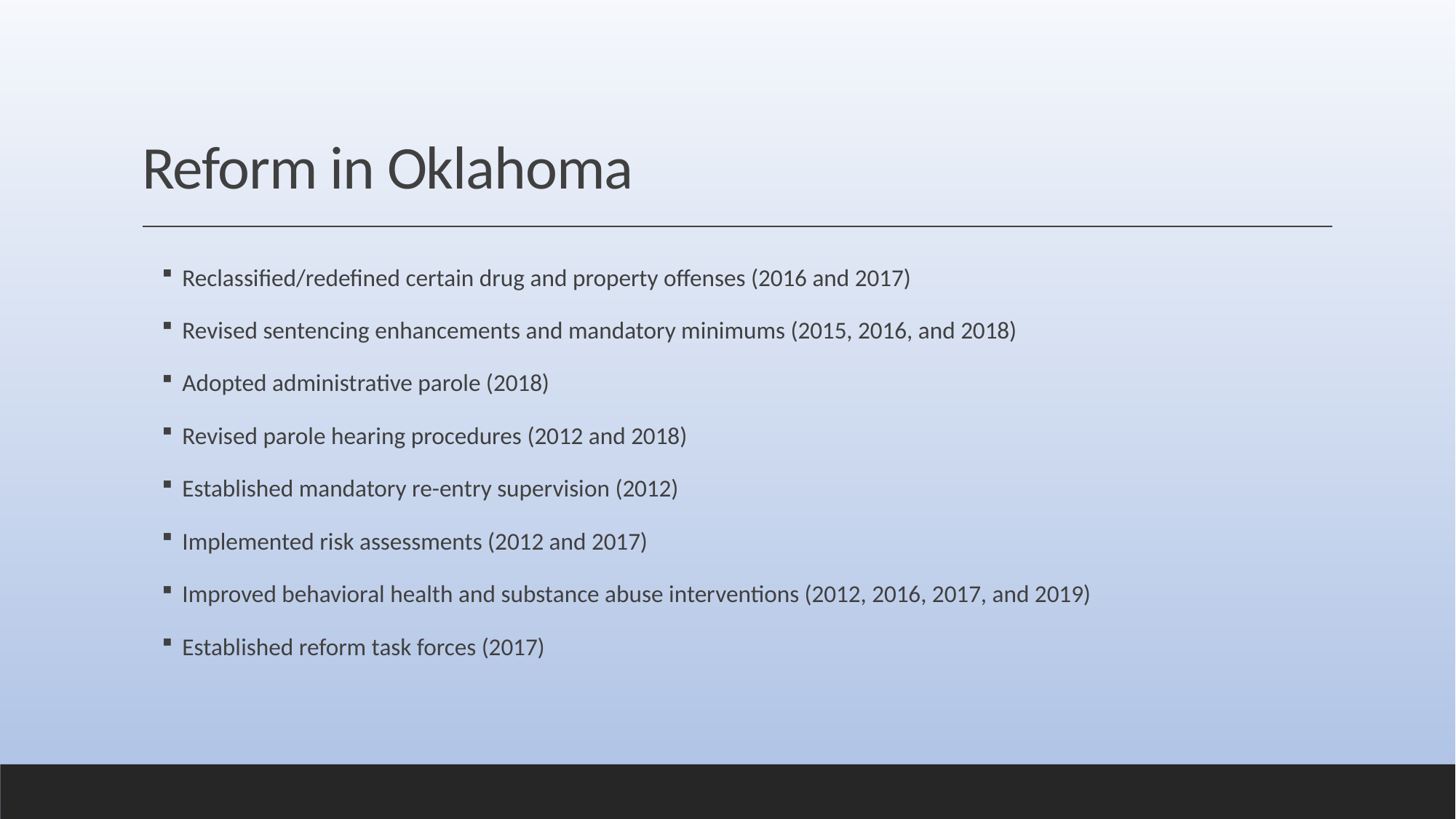

# Reform in Oklahoma
Reclassified/redefined certain drug and property offenses (2016 and 2017)
Revised sentencing enhancements and mandatory minimums (2015, 2016, and 2018)
Adopted administrative parole (2018)
Revised parole hearing procedures (2012 and 2018)
Established mandatory re-entry supervision (2012)
Implemented risk assessments (2012 and 2017)
Improved behavioral health and substance abuse interventions (2012, 2016, 2017, and 2019)
Established reform task forces (2017)